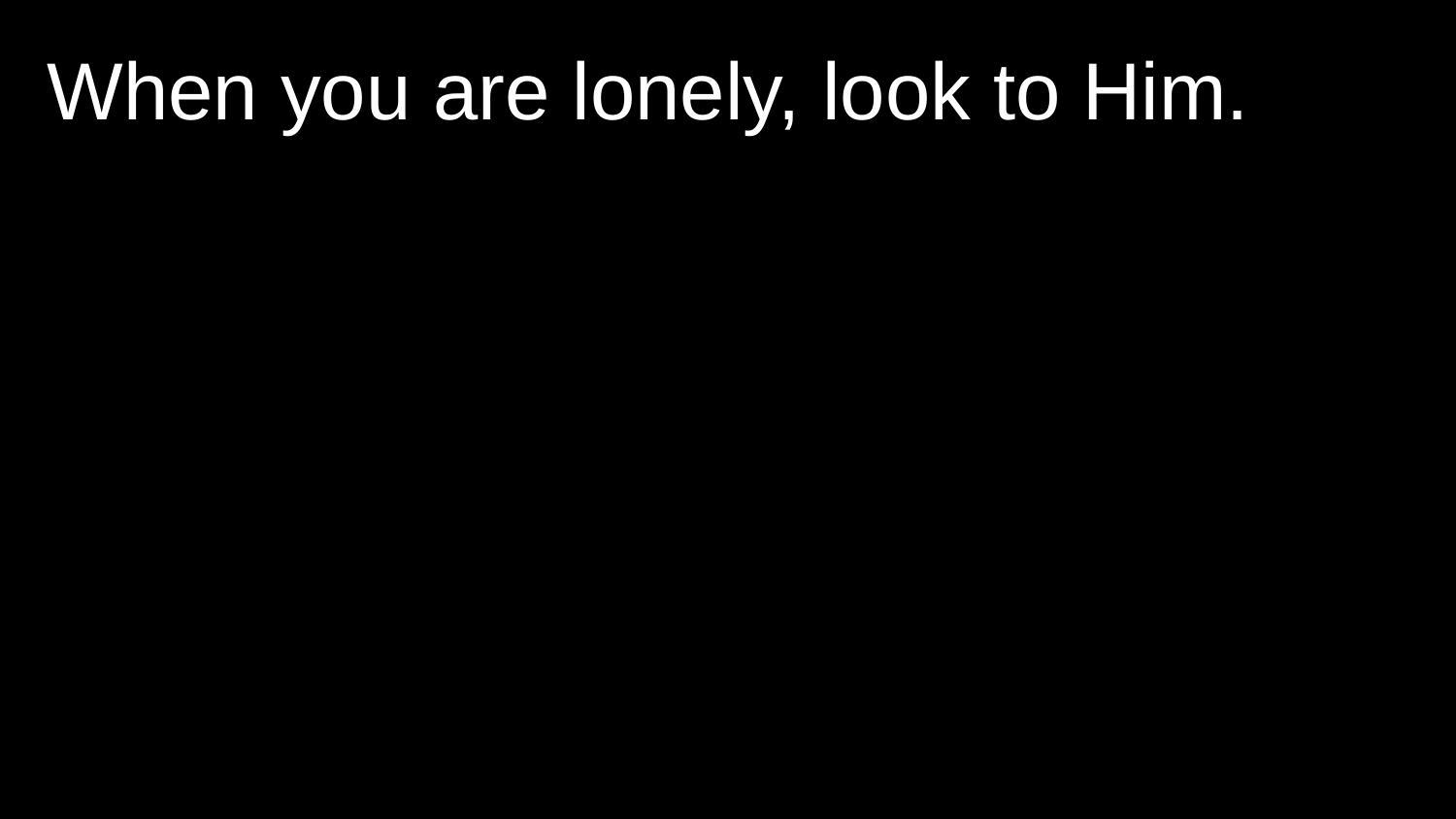

When you are lonely, look to Him.